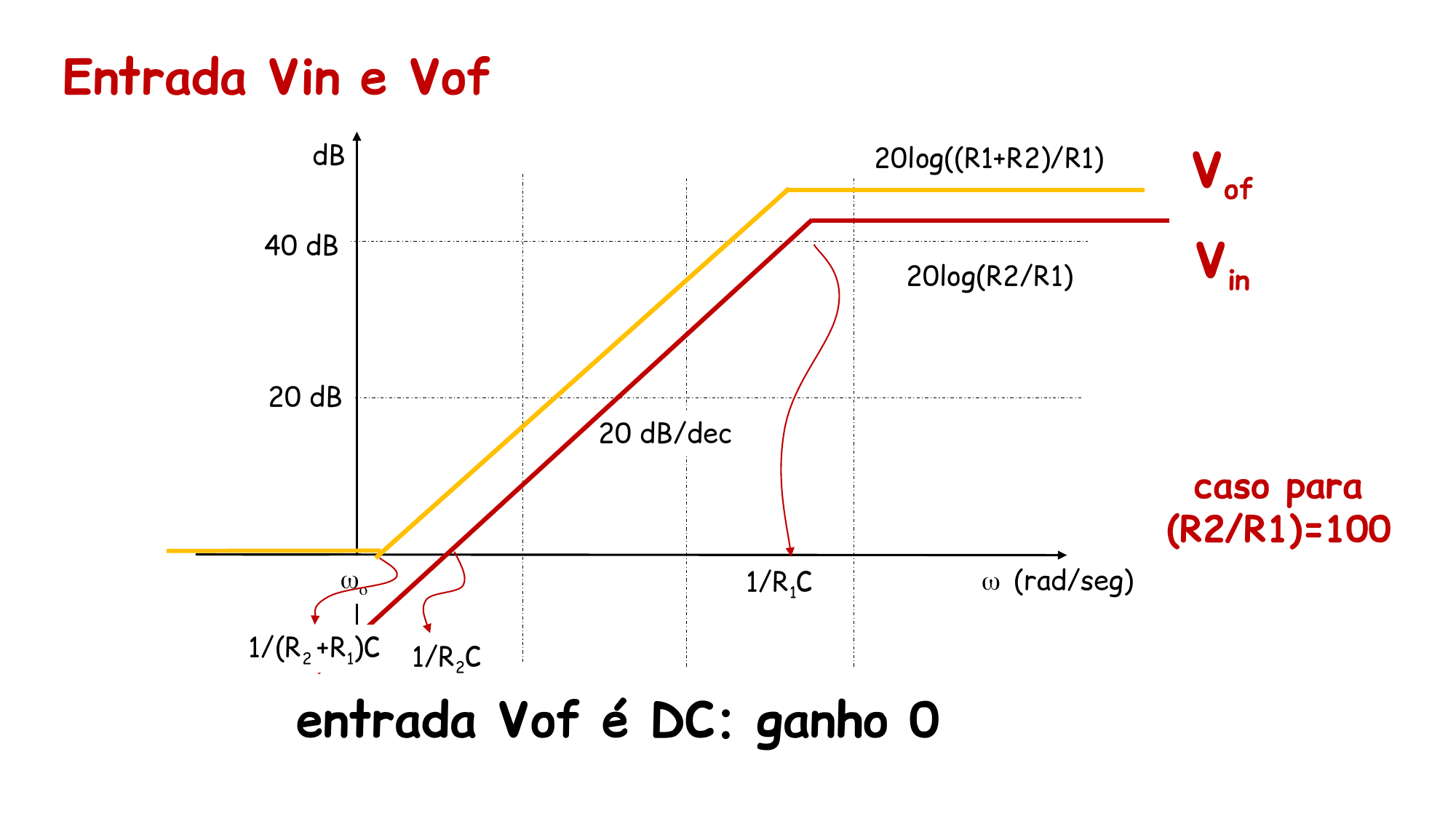

Entrada Vin e Vof
dB
40 dB

20log(R2/R1)
20 dB
20 dB/dec
ωο
ω (rad/seg)
1/R1C

1/R2C
Vof
20log((R1+R2)/R1)
Vin
caso para (R2/R1)=100

1/(R2 +R1)C
entrada Vof é DC: ganho 0
192